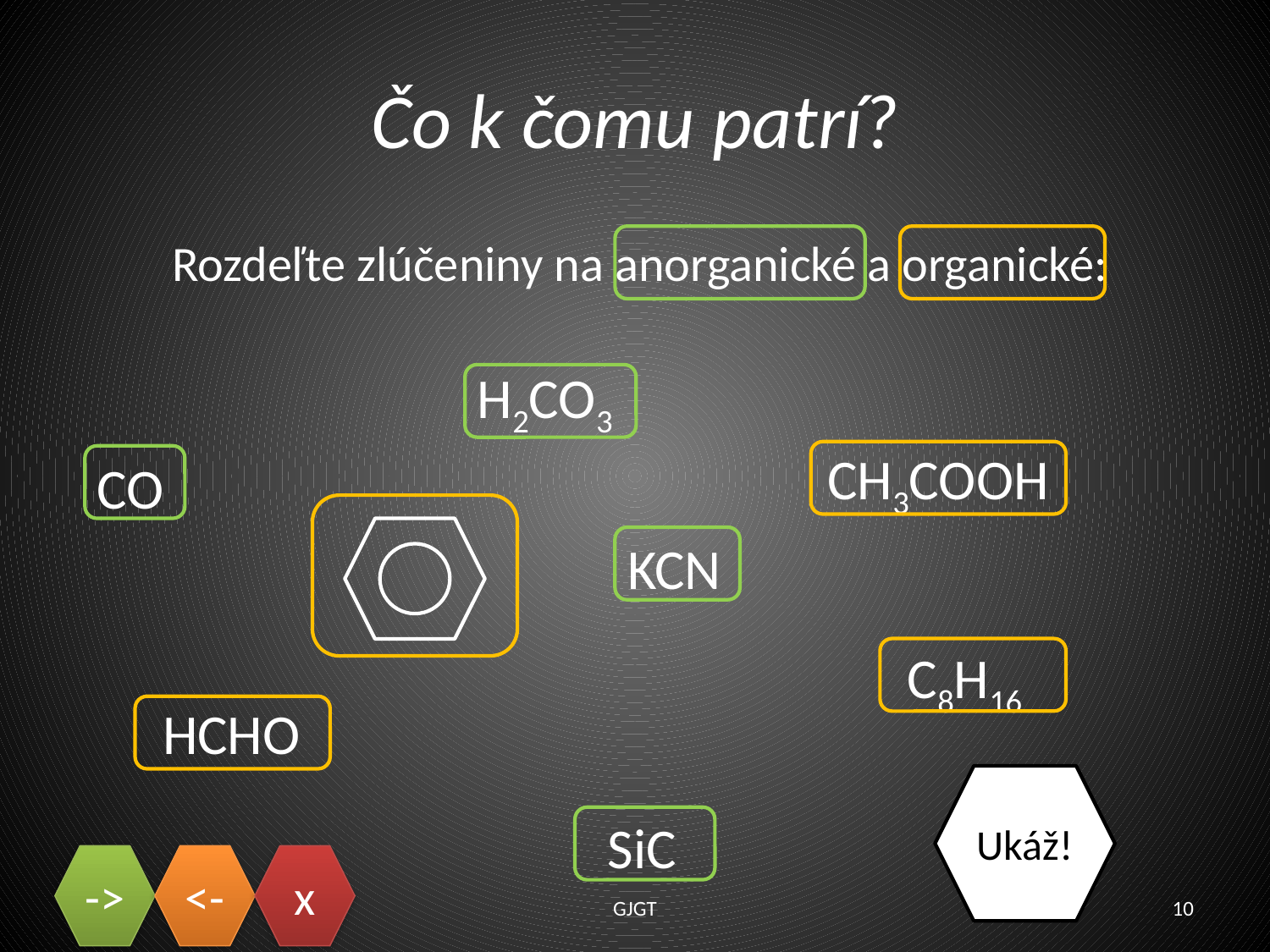

# Čo k čomu patrí?
Rozdeľte zlúčeniny na anorganické a organické:

H2CO3

CH3COOH

CO

KCN
C8H16

HCHO

Ukáž!
SiC

GJGT
10